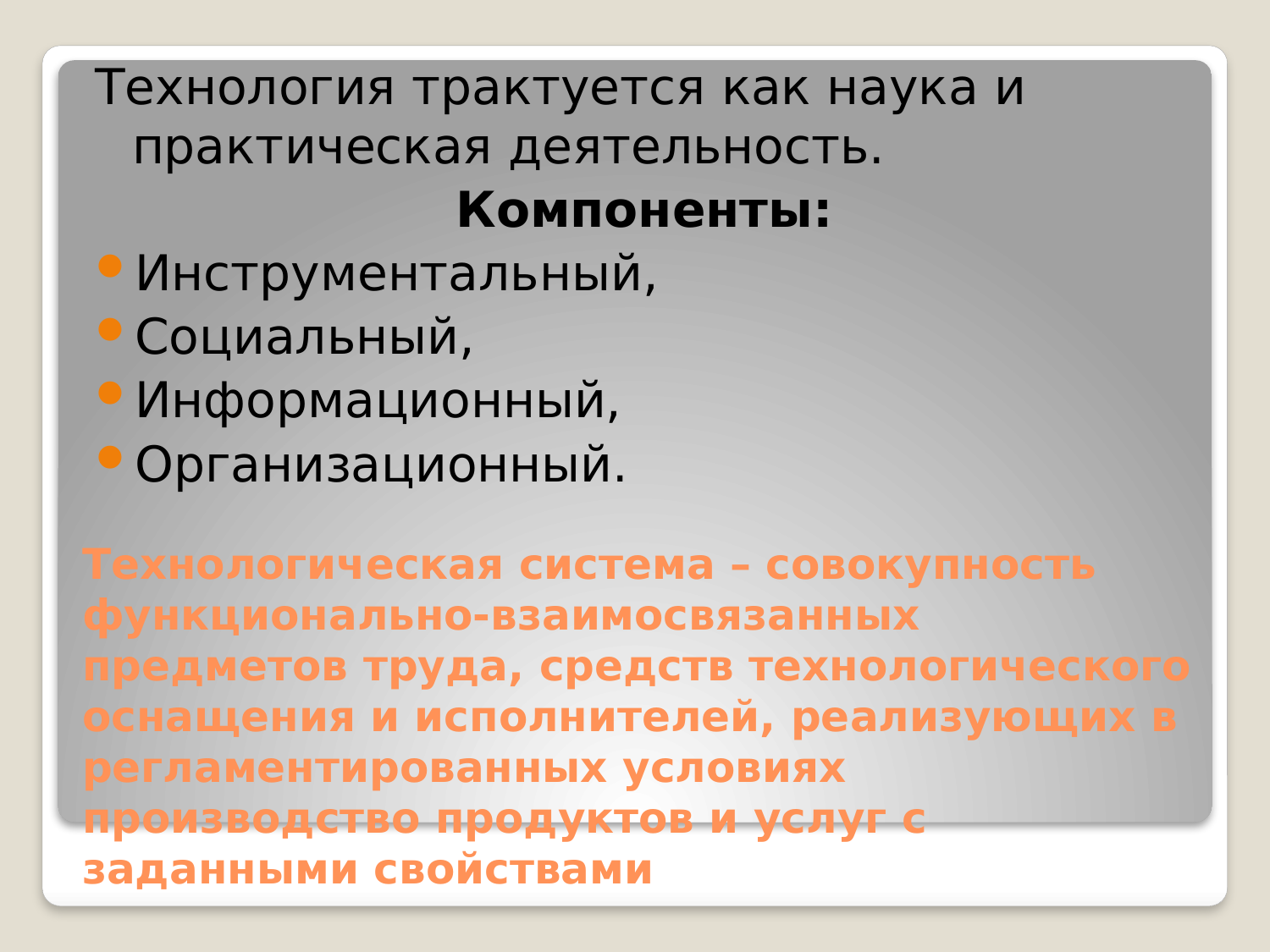

Технология трактуется как наука и практическая деятельность.
Компоненты:
Инструментальный,
Социальный,
Информационный,
Организационный.
# Технологическая система – совокупность функционально-взаимосвязанных предметов труда, средств технологического оснащения и исполнителей, реализующих в регламентированных условиях производство продуктов и услуг с заданными свойствами